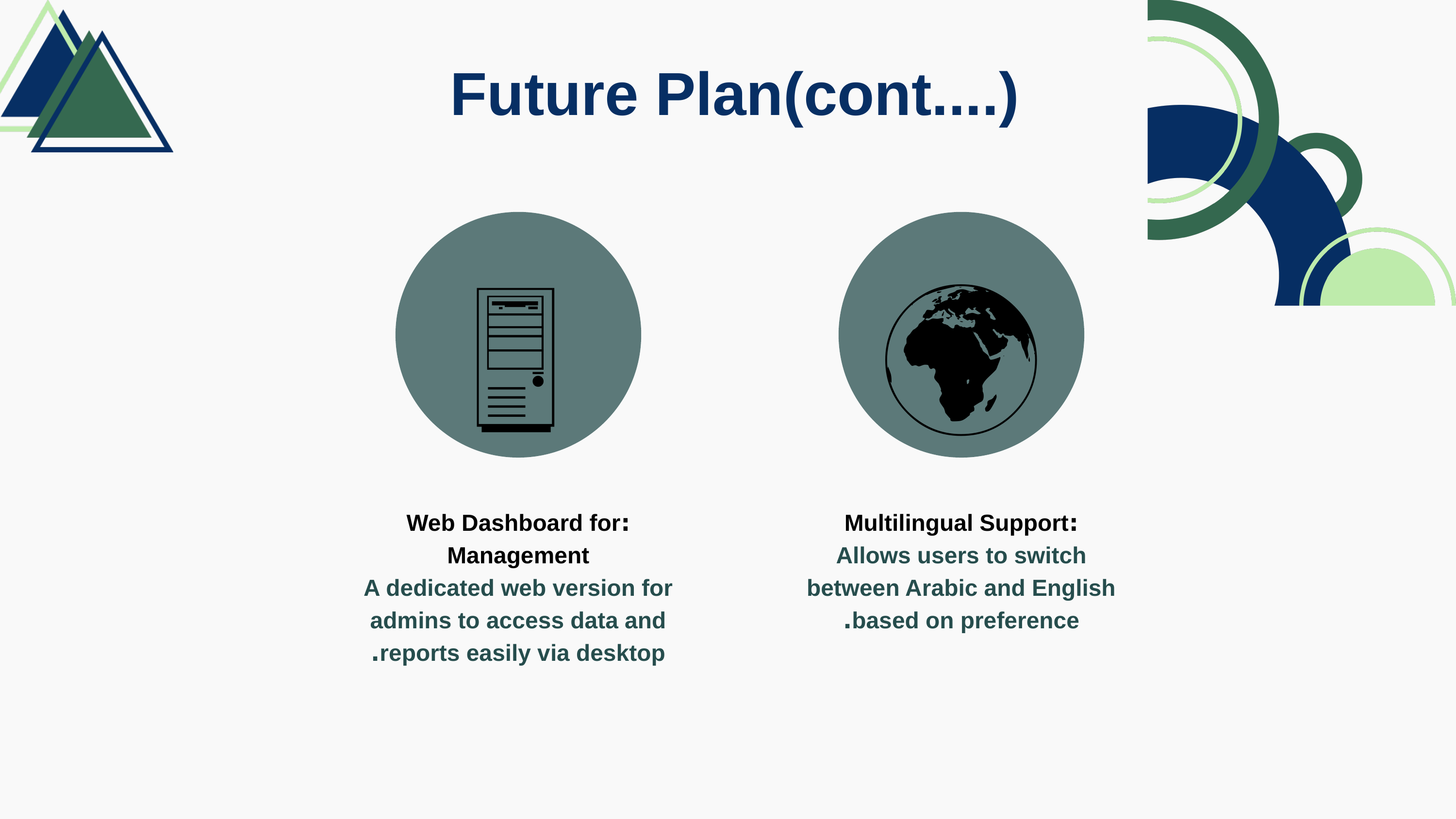

Future Plan(cont....)

🖥️
🌍
:Web Dashboard for Management
A dedicated web version for admins to access data and reports easily via desktop.

:Multilingual Support
Allows users to switch between Arabic and English based on preference.